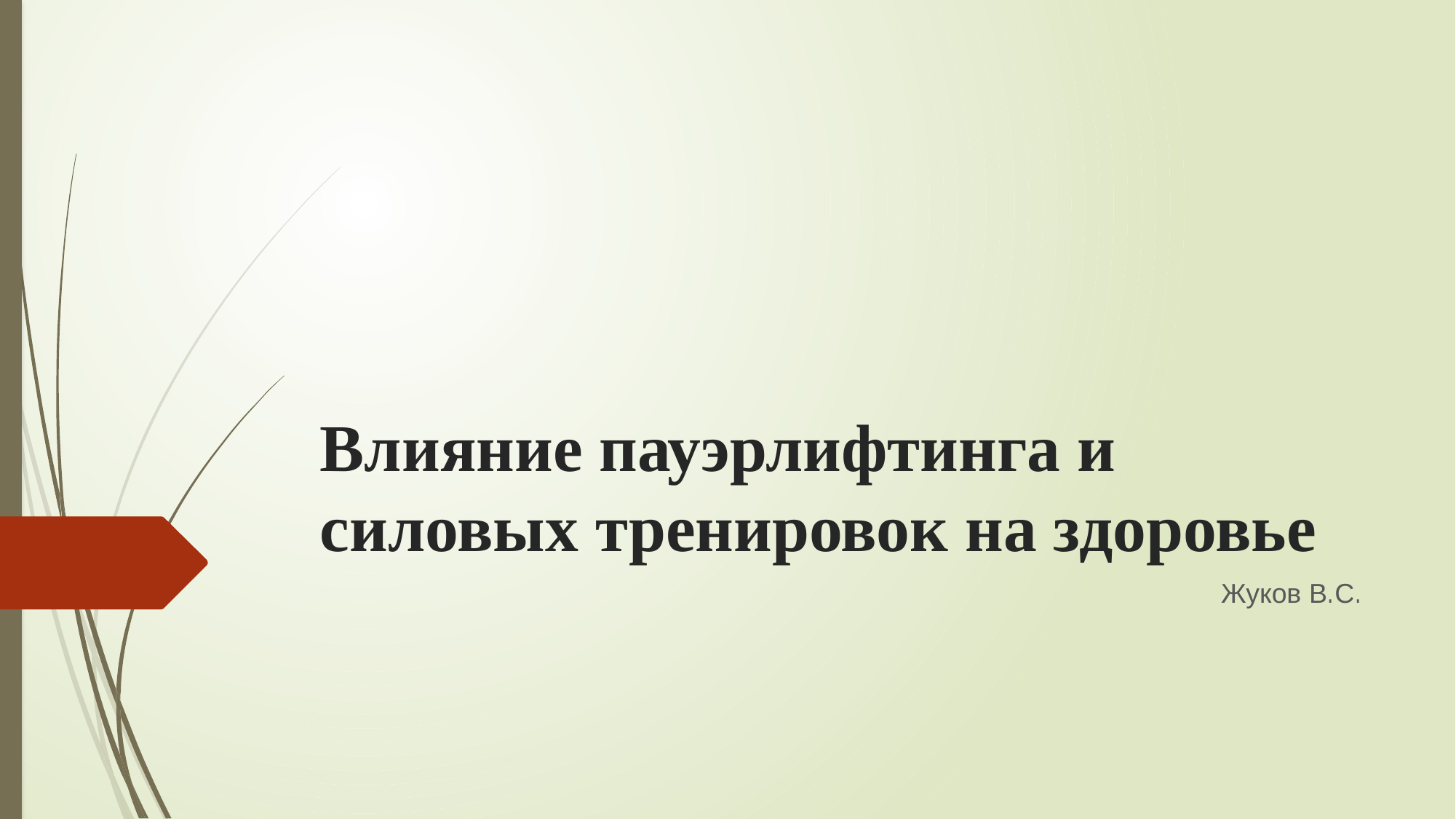

# Влияние пауэрлифтинга и силовых тренировок на здоровье
Жуков В.С.